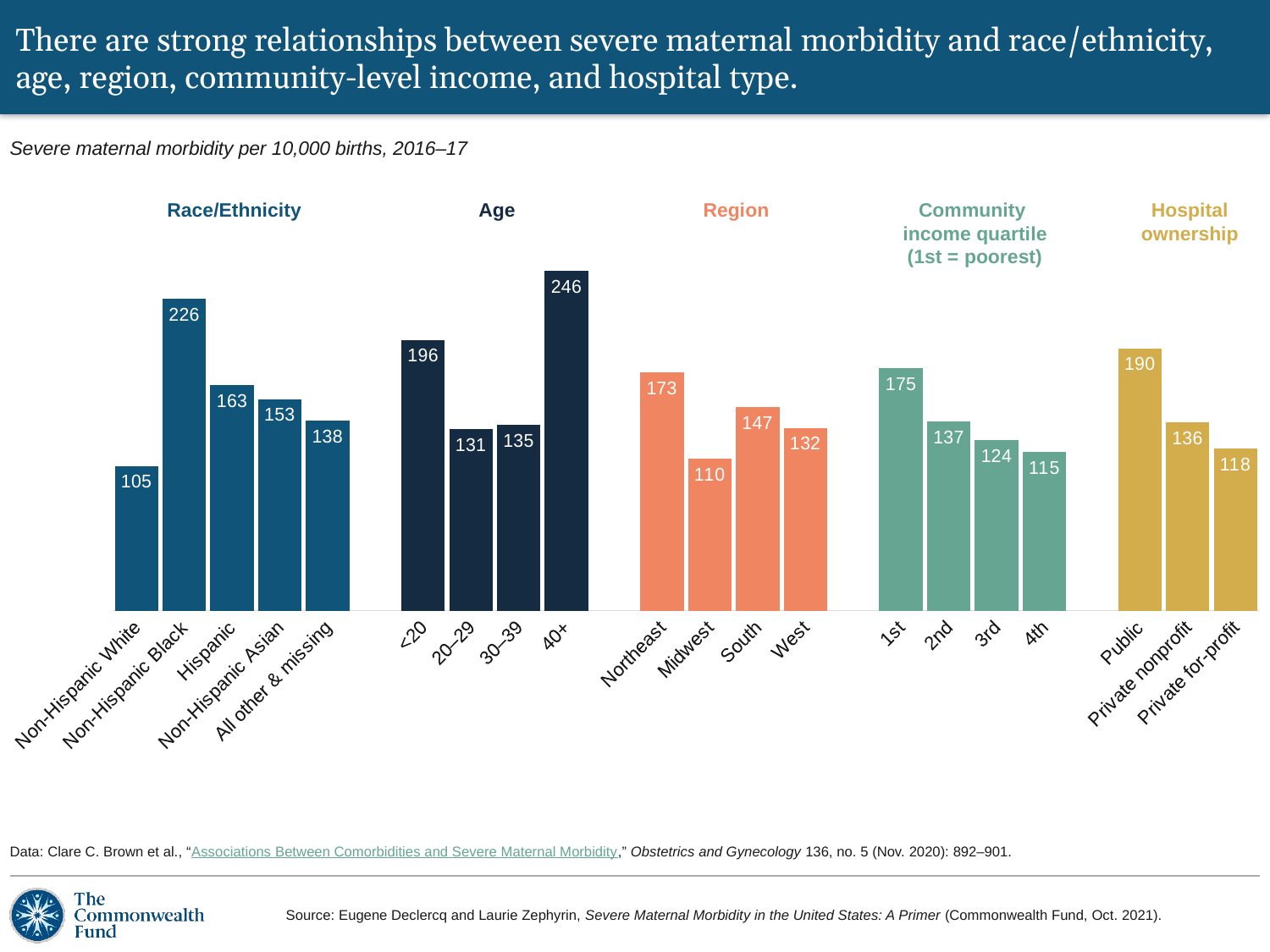

# There are strong relationships between severe maternal morbidity and race/ethnicity, age, region, community-level income, and hospital type.
Severe maternal morbidity per 10,000 births, 2016–17

### Chart

| Category | SMM |
|---|---|
| Non-Hispanic White | 104.7 |
| Non-Hispanic Black | 225.7 |
| Hispanic | 163.3 |
| Non-Hispanic Asian | 153.0 |
| All other & missing | 137.6 |
|  | None |
| <20 | 196.0 |
| 20–29 | 131.2 |
| 30–39 | 134.5 |
| 40+ | 246.0 |
|  | None |
| Northeast | 172.5 |
| Midwest | 109.7 |
| South | 147.2 |
| West | 132.2 |
|  | None |
| 1st | 175.3 |
| 2nd | 136.8 |
| 3rd | 123.5 |
| 4th | 115.0 |
|  | None |
| Public | 189.7 |
| Private nonprofit | 136.1 |
| Private for-profit | 117.5 |
Race/Ethnicity
Age
Region
Community
income quartile
(1st = poorest)
Hospital
ownership
Data: Clare C. Brown et al., “Associations Between Comorbidities and Severe Maternal Morbidity,” Obstetrics and Gynecology 136, no. 5 (Nov. 2020): 892–901.